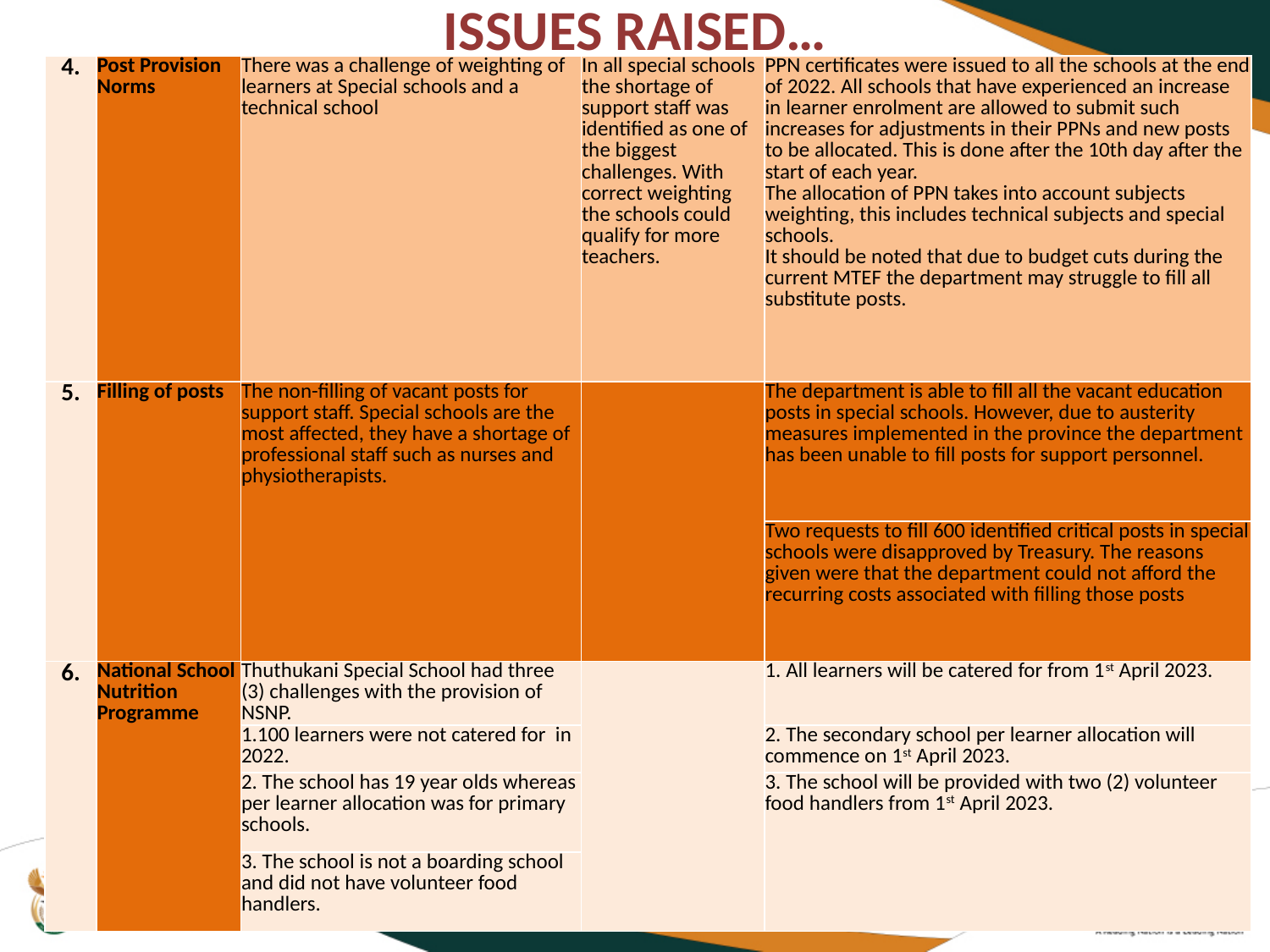

# ISSUES RAISED…
| 4. | Post Provision Norms | There was a challenge of weighting of learners at Special schools and a technical school | In all special schools the shortage of support staff was identified as one of the biggest challenges. With correct weighting the schools could qualify for more teachers. | PPN certificates were issued to all the schools at the end of 2022. All schools that have experienced an increase in learner enrolment are allowed to submit such increases for adjustments in their PPNs and new posts to be allocated. This is done after the 10th day after the start of each year. The allocation of PPN takes into account subjects weighting, this includes technical subjects and special schools. It should be noted that due to budget cuts during the current MTEF the department may struggle to fill all substitute posts. |
| --- | --- | --- | --- | --- |
| 5. | Filling of posts | The non-filling of vacant posts for support staff. Special schools are the most affected, they have a shortage of professional staff such as nurses and physiotherapists. |  | The department is able to fill all the vacant education posts in special schools. However, due to austerity measures implemented in the province the department has been unable to fill posts for support personnel. |
|  |  |  |  | Two requests to fill 600 identified critical posts in special schools were disapproved by Treasury. The reasons given were that the department could not afford the recurring costs associated with filling those posts |
| 6. | National School Nutrition Programme | Thuthukani Special School had three (3) challenges with the provision of NSNP. |  | 1. All learners will be catered for from 1st April 2023. |
|  |  | 1.100 learners were not catered for in 2022. |  | 2. The secondary school per learner allocation will commence on 1st April 2023. |
|  |  | 2. The school has 19 year olds whereas per learner allocation was for primary schools. |  | 3. The school will be provided with two (2) volunteer food handlers from 1st April 2023. |
|  |  | 3. The school is not a boarding school and did not have volunteer food handlers. |  |  |
84